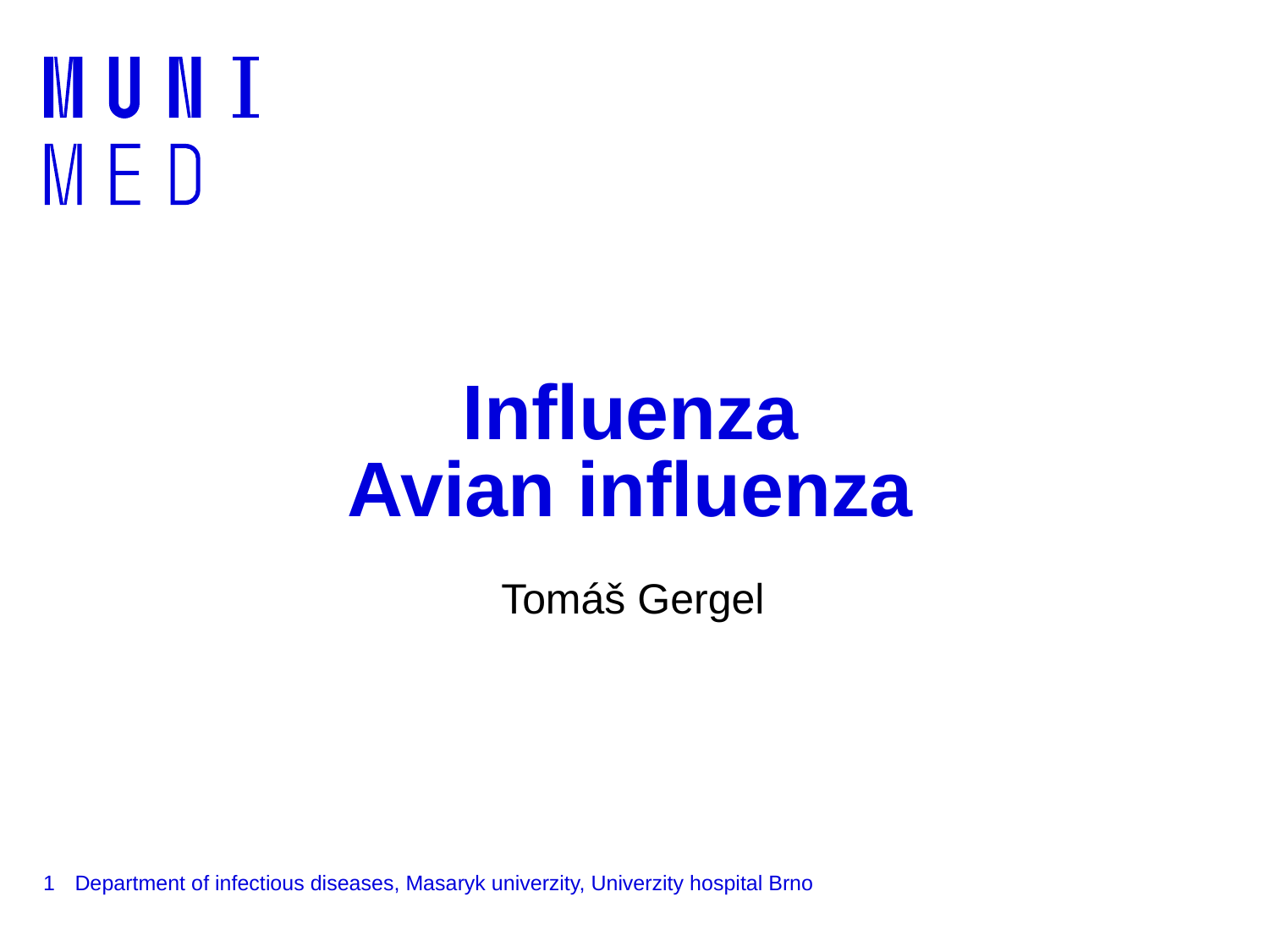

# Influenza Avian influenza
Tomáš Gergel

1
Department of infectious diseases, Masaryk univerzity, Univerzity hospital Brno